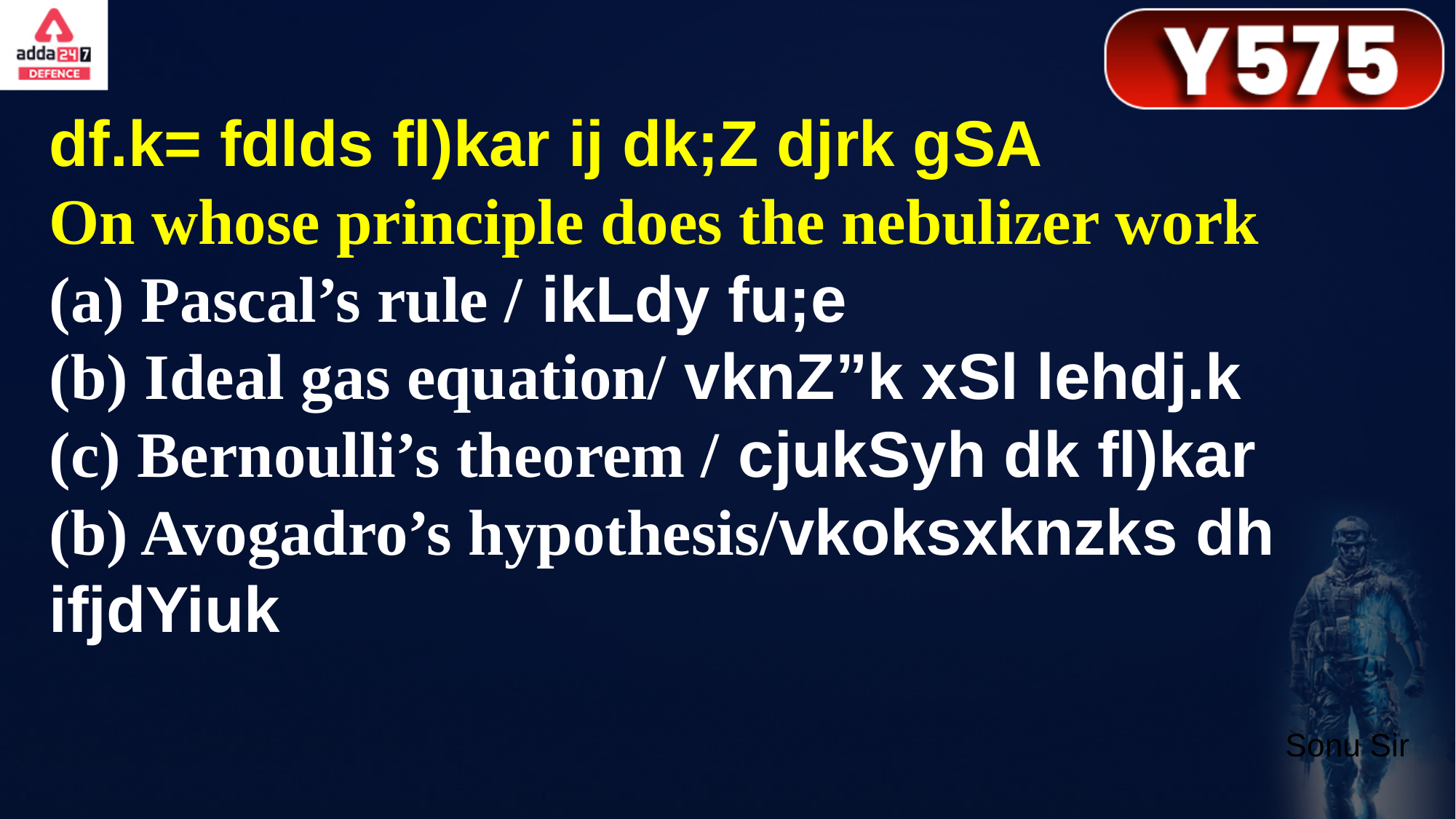

df.k= fdlds fl)kar ij dk;Z djrk gSA
On whose principle does the nebulizer work
(a) Pascal’s rule / ikLdy fu;e
(b) Ideal gas equation/ vknZ”k xSl lehdj.k
(c) Bernoulli’s theorem / cjukSyh dk fl)kar
(b) Avogadro’s hypothesis/vkoksxknzks dh ifjdYiuk
Sonu Sir